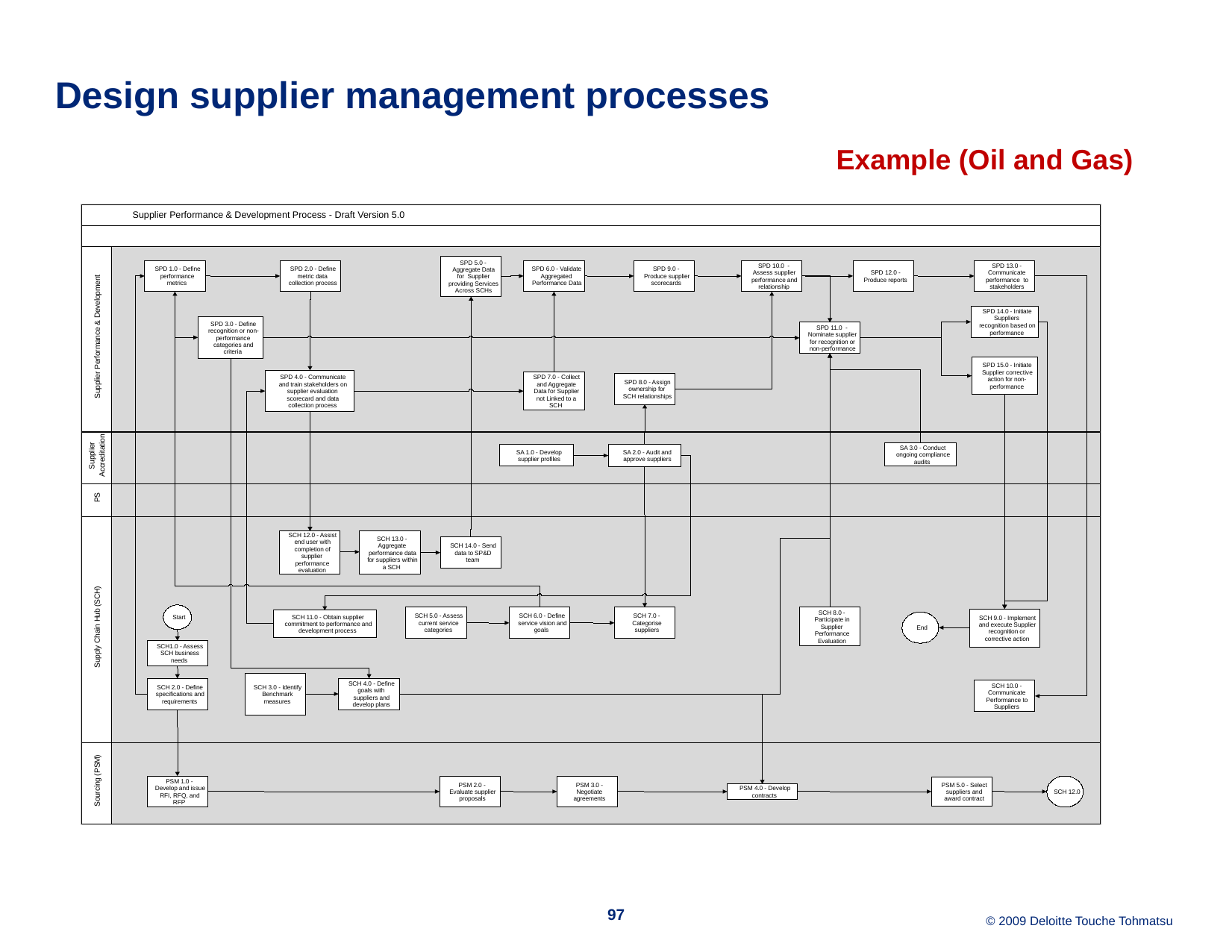

# Design supplier management processes
Example (Oil and Gas)

Supplier Performance & Development Process - Draft Version 5.0

SPD 10.0  -
SPD 13.0 -
SPD 1.0 - Define
SPD 2.0 - Define
SPD 9.0 -
Assess supplier
SPD 12.0 -
Communicate
t
performance
metric data
Produce supplier
n
performance and
Produce reports
performance  to
e
metrics
collection process
scorecards
m
relationship
stakeholders
p
o
l
e
v
e
D

&
SPD 3.0 - Define

SPD 11.0  -
e
recognition or non-
c
n
performance
a
m
categories and
r
criteria
o
f
r
e
P

r
e

i
l
p
SPD 8.0 - Assign
p
ownership for
u
S
SCH relationships
n

o
r
i
t
e
a

SA 3.0 - Conduct
i

l
t
i
SA 1.0 - Develop
p
SA 2.0 - Audit and
d
ongoing compliance
p
e
supplier profiles
approve suppliers
u
r
audits
c
S
c
A

S
P

SCH 13.0 -
Aggregate
performance data
for suppliers within
a SCH
)
H
C
S
(

b
u

SCH 11.0 - Obtain supplier
H

commitment to performance and
n
i
a
development process
h
C

y
l
p
p
u
S

SCH 4.0 - Define
SCH 3.0 - Identify
goals with
Benchmark
suppliers and
measures
develop plans

)
M
S
P
(

g
n
i
c

PSM 4.0 - Develop
r
u
contracts
o
S

SPD 5.0 -

SPD 6.0 - Validate
Aggregate Data
Aggregated
for  Supplier

Performance Data
providing Services
Across SCHs

SPD 14.0 - Initiate
Suppliers

recognition based on

performance
Nominate supplier

for recognition or
non-performance

SPD 15.0 - Initiate

Supplier corrective

SPD 4.0 - Communicate
SPD 7.0 - Collect
action for non-
and train stakeholders on
and Aggregate
performance
supplier evaluation
Data for Supplier

scorecard and data
not Linked to a

collection process
SCH

SCH 12.0 - Assist

end user with
SCH 14.0 - Send
completion of
data to SP&D

supplier

team
performance
evaluation

SCH 8.0 -

SCH 5.0 - Assess
SCH 6.0 - Define
SCH 7.0 -
SCH 9.0 - Implement
Participate in
current service
service vision and
Categorise

and execute Supplier

Supplier
categories
goals
suppliers
recognition or
Performance
corrective action
Evaluation

SCH1.0 - Assess
SCH business
needs

SCH 2.0 - Define
specifications and

requirements

PSM 1.0 -

PSM 2.0 -
PSM 3.0 -
PSM 5.0 - Select
Develop and issue
Evaluate supplier
Negotiate
suppliers and
SCH 12.0

RFI, RFQ, and

proposals
agreements
award contract
RFP

Start
End

SCH 10.0 -
Communicate
Performance to
Suppliers
97